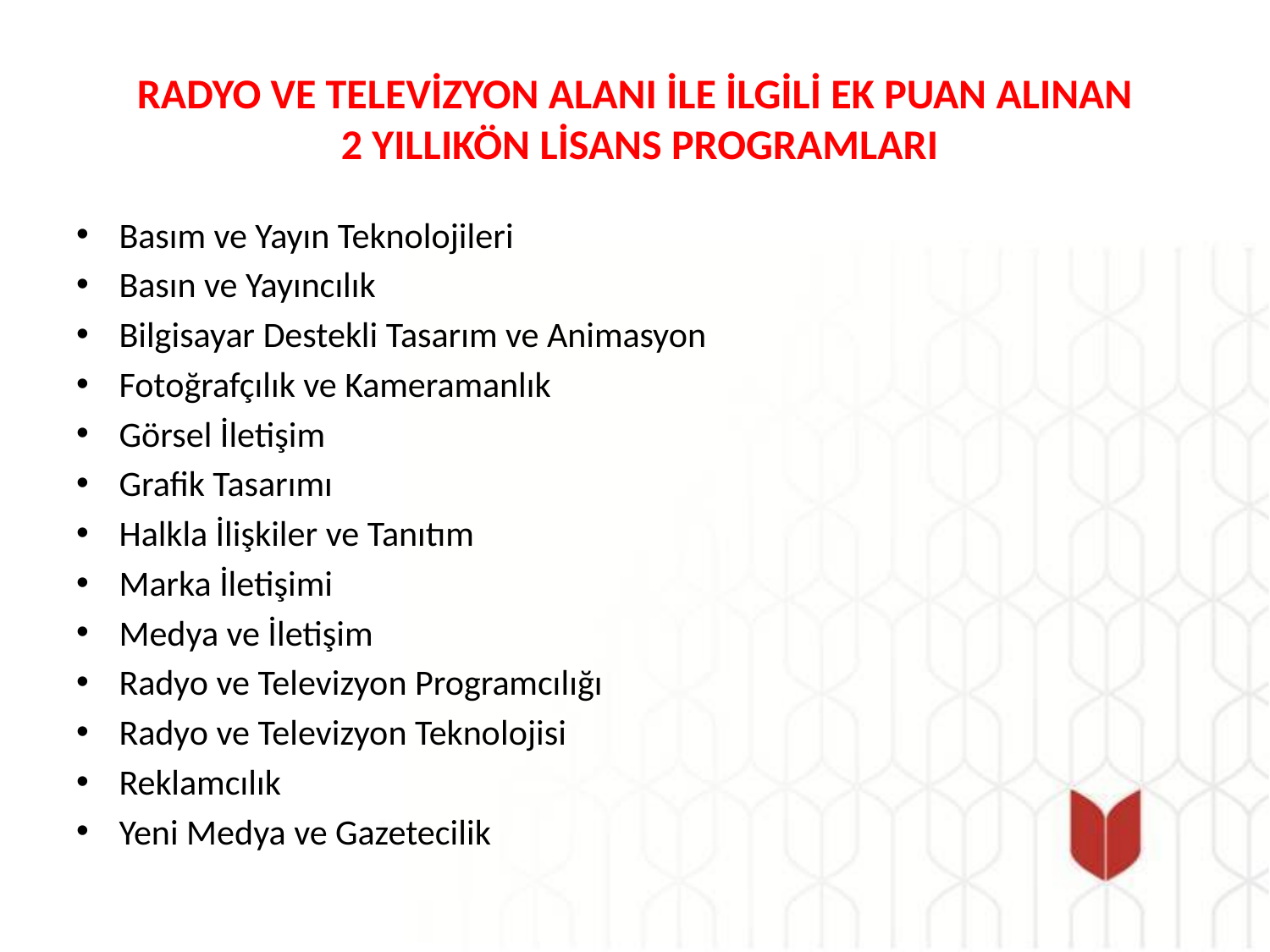

# RADYO VE TELEVİZYON ALANI İLE İLGİLİ EK PUAN ALINAN 2 YILLIKÖN LİSANS PROGRAMLARI
Basım ve Yayın Teknolojileri
Basın ve Yayıncılık
Bilgisayar Destekli Tasarım ve Animasyon
Fotoğrafçılık ve Kameramanlık
Görsel İletişim
Grafik Tasarımı
Halkla İlişkiler ve Tanıtım
Marka İletişimi
Medya ve İletişim
Radyo ve Televizyon Programcılığı
Radyo ve Televizyon Teknolojisi
Reklamcılık
Yeni Medya ve Gazetecilik